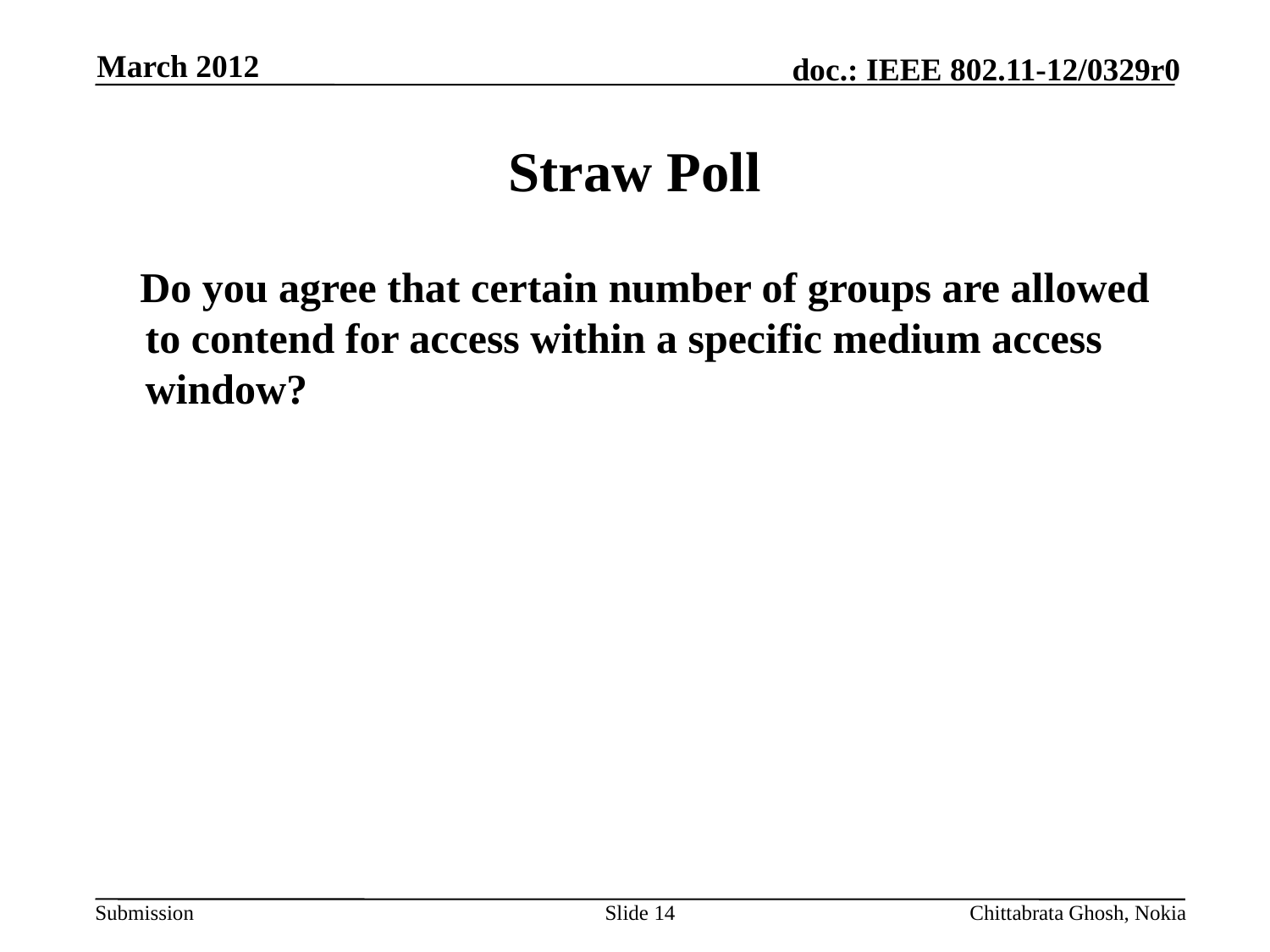

March 2012
# Straw Poll
    Do you agree that certain number of groups are allowed to contend for access within a specific medium access window?

Slide 14
Chittabrata Ghosh, Nokia